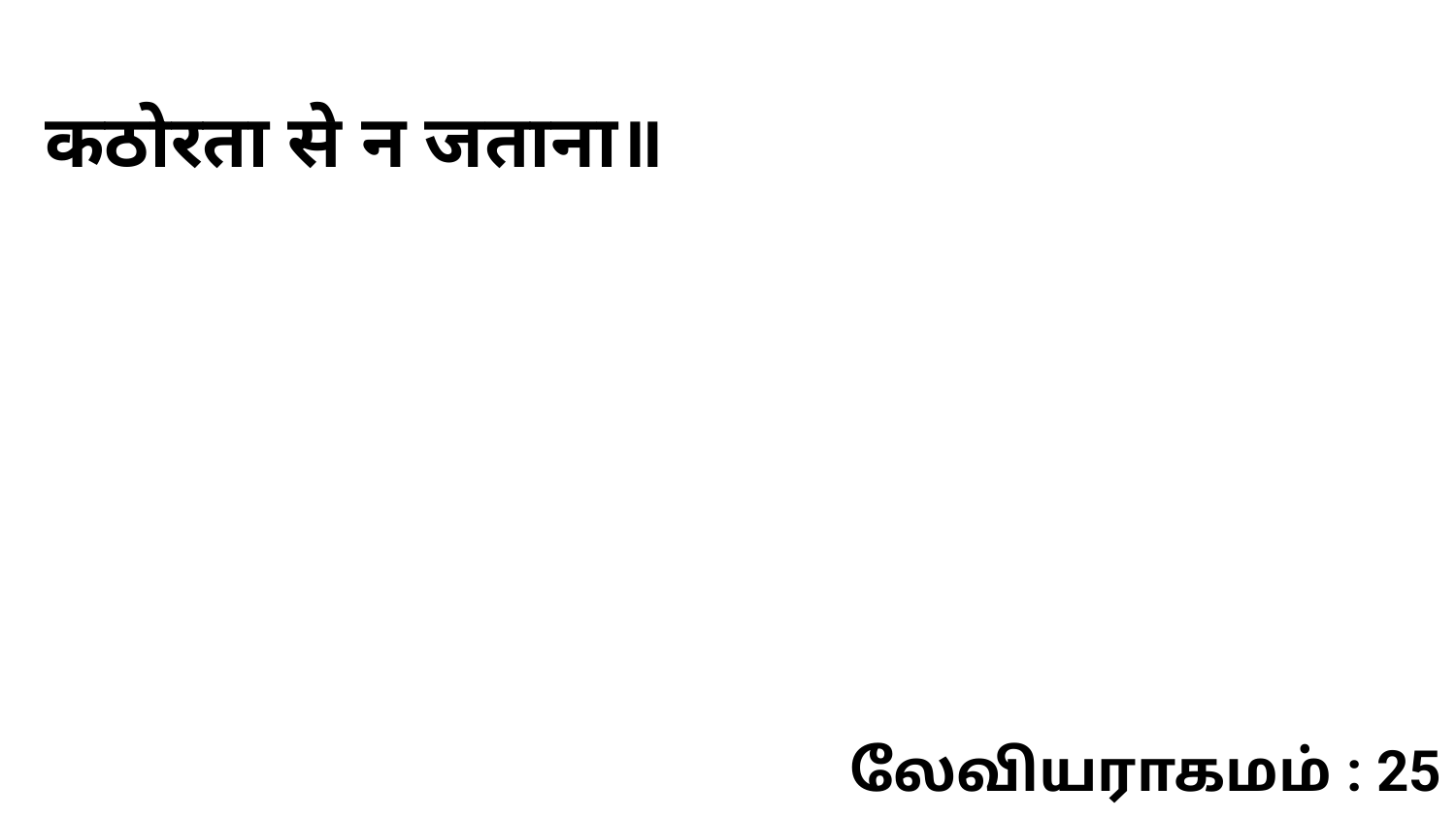

कठोरता से न जताना॥
லேவியராகமம் : 25